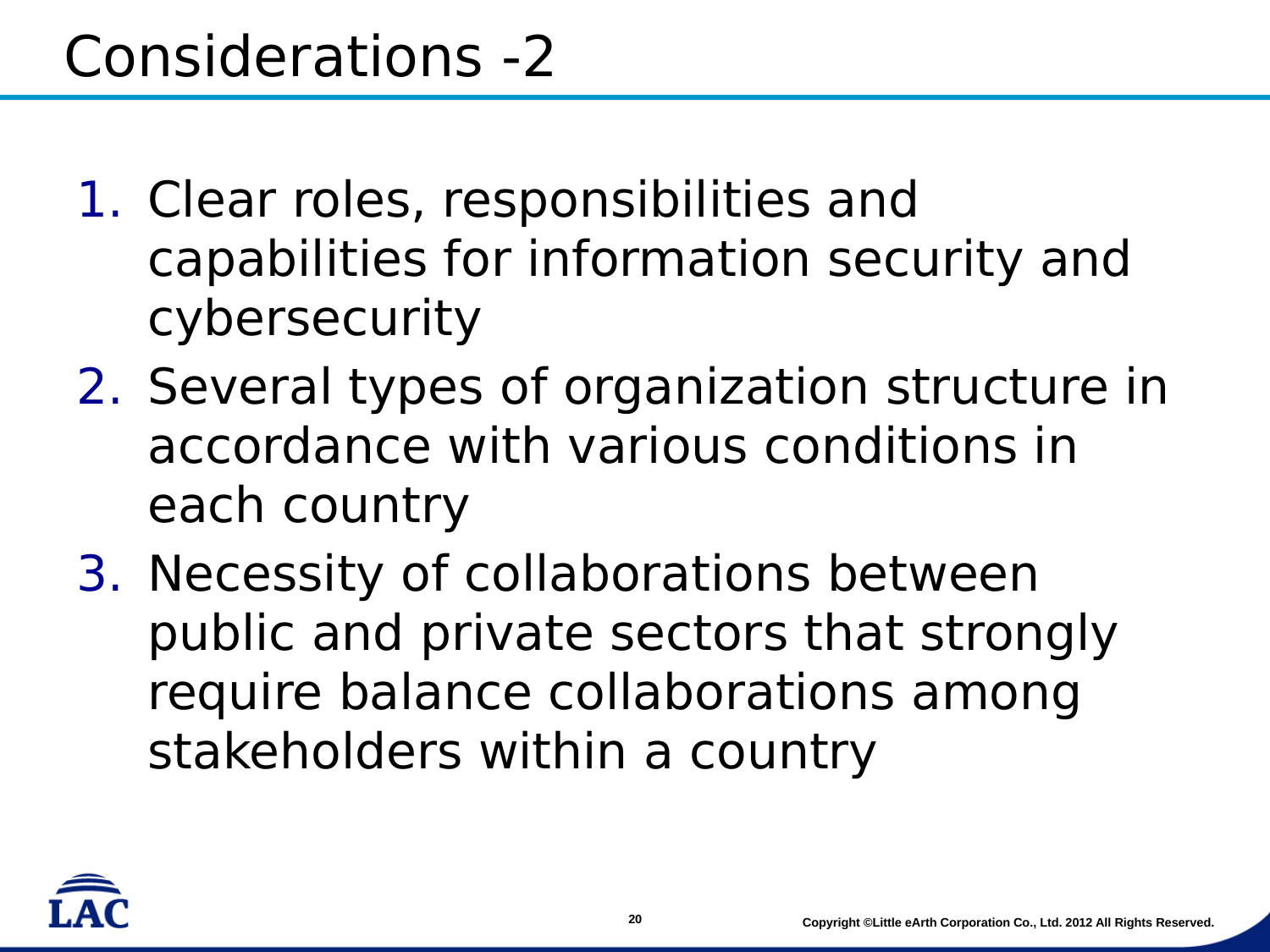

# Considerations -2
Clear roles, responsibilities and capabilities for information security and cybersecurity
Several types of organization structure in accordance with various conditions in each country
Necessity of collaborations between public and private sectors that strongly require balance collaborations among stakeholders within a country
20